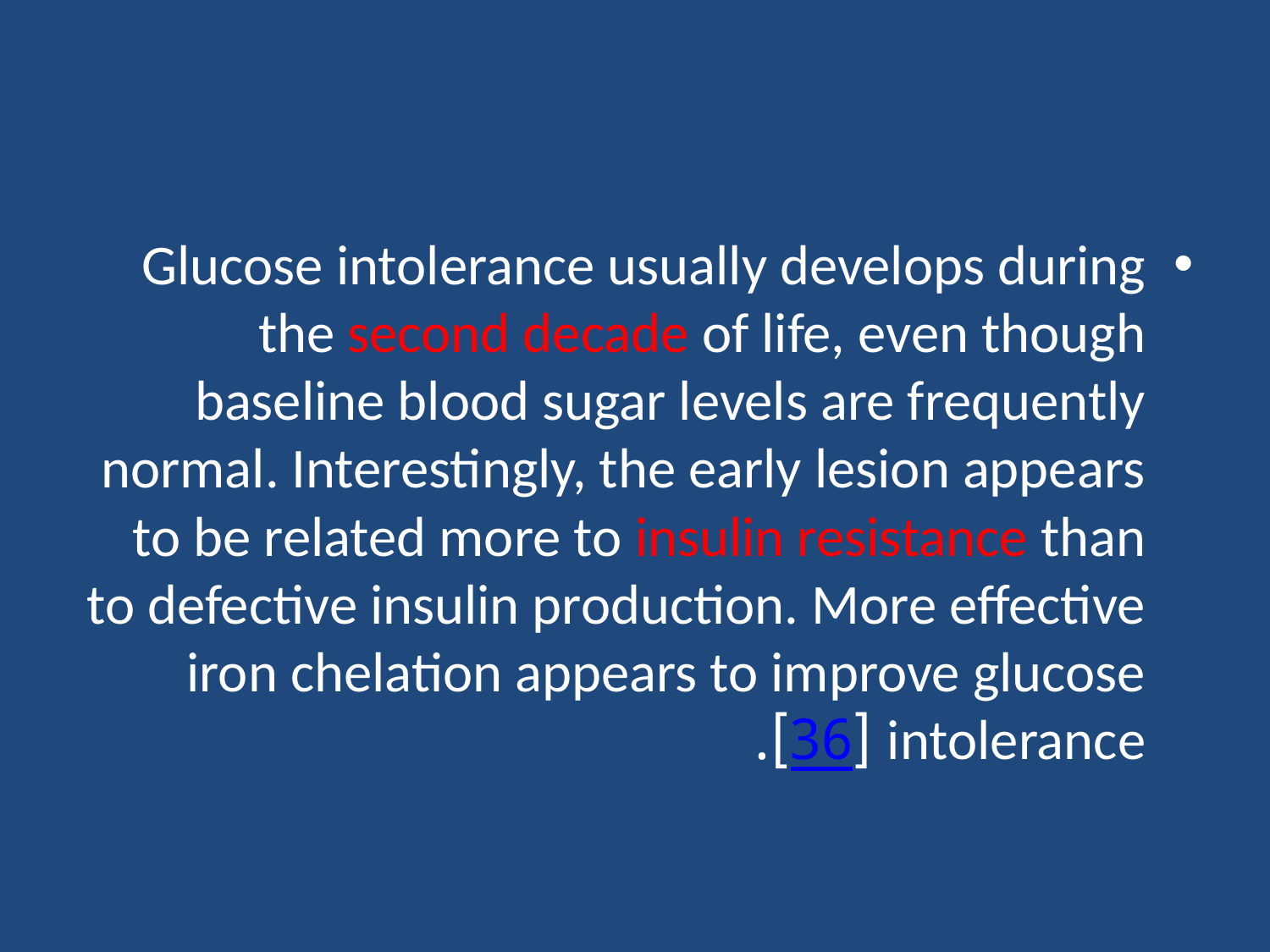

#
Glucose intolerance usually develops during the second decade of life, even though baseline blood sugar levels are frequently normal. Interestingly, the early lesion appears to be related more to insulin resistance than to defective insulin production. More effective iron chelation appears to improve glucose intolerance [36].